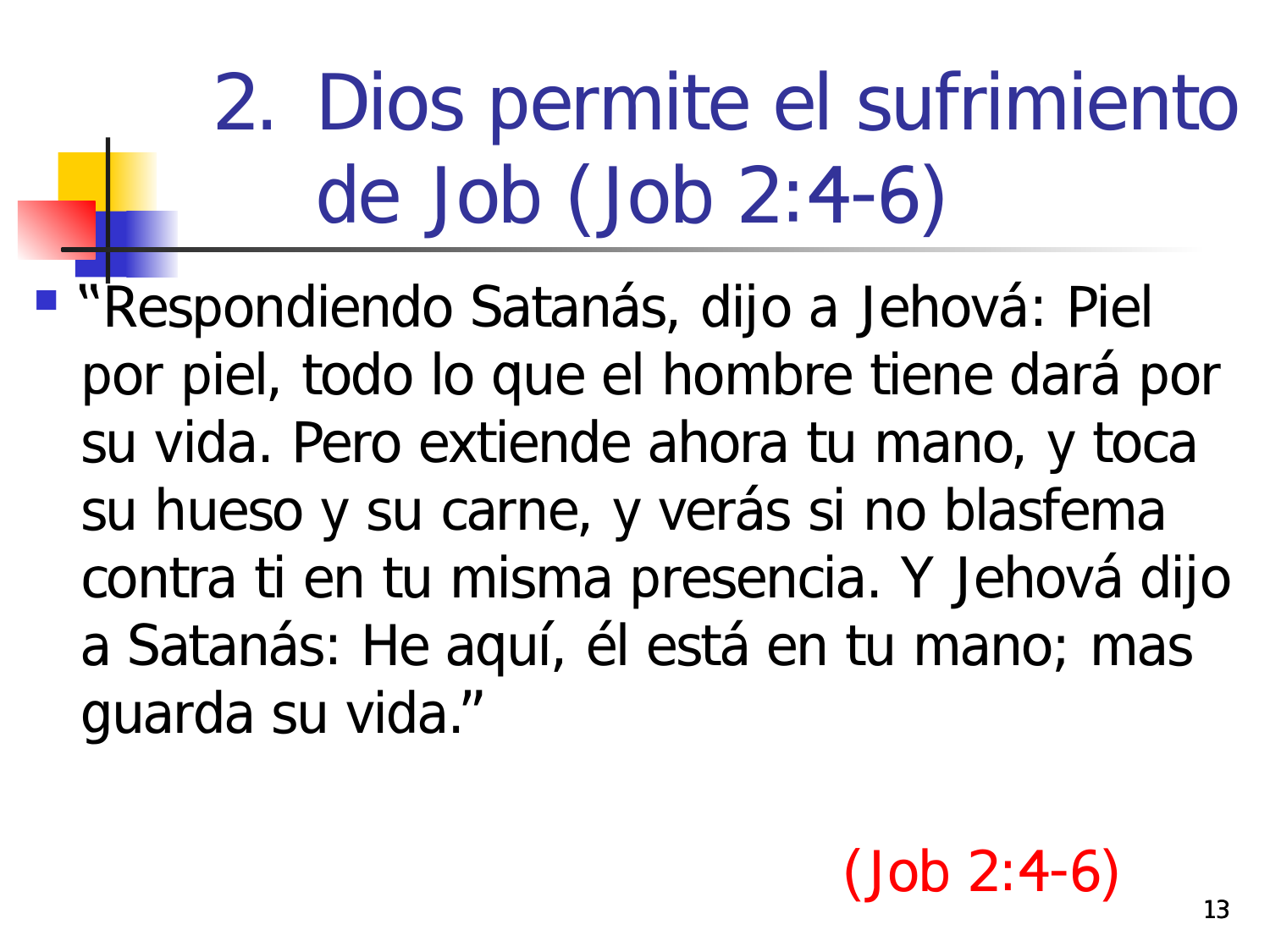

# Dios permite el sufrimiento de Job (Job 2:4-6)
“Respondiendo Satanás, dijo a Jehová: Piel por piel, todo lo que el hombre tiene dará por su vida. Pero extiende ahora tu mano, y toca su hueso y su carne, y verás si no blasfema contra ti en tu misma presencia. Y Jehová dijo a Satanás: He aquí, él está en tu mano; mas guarda su vida.”

							(Job 2:4-6)

13
13